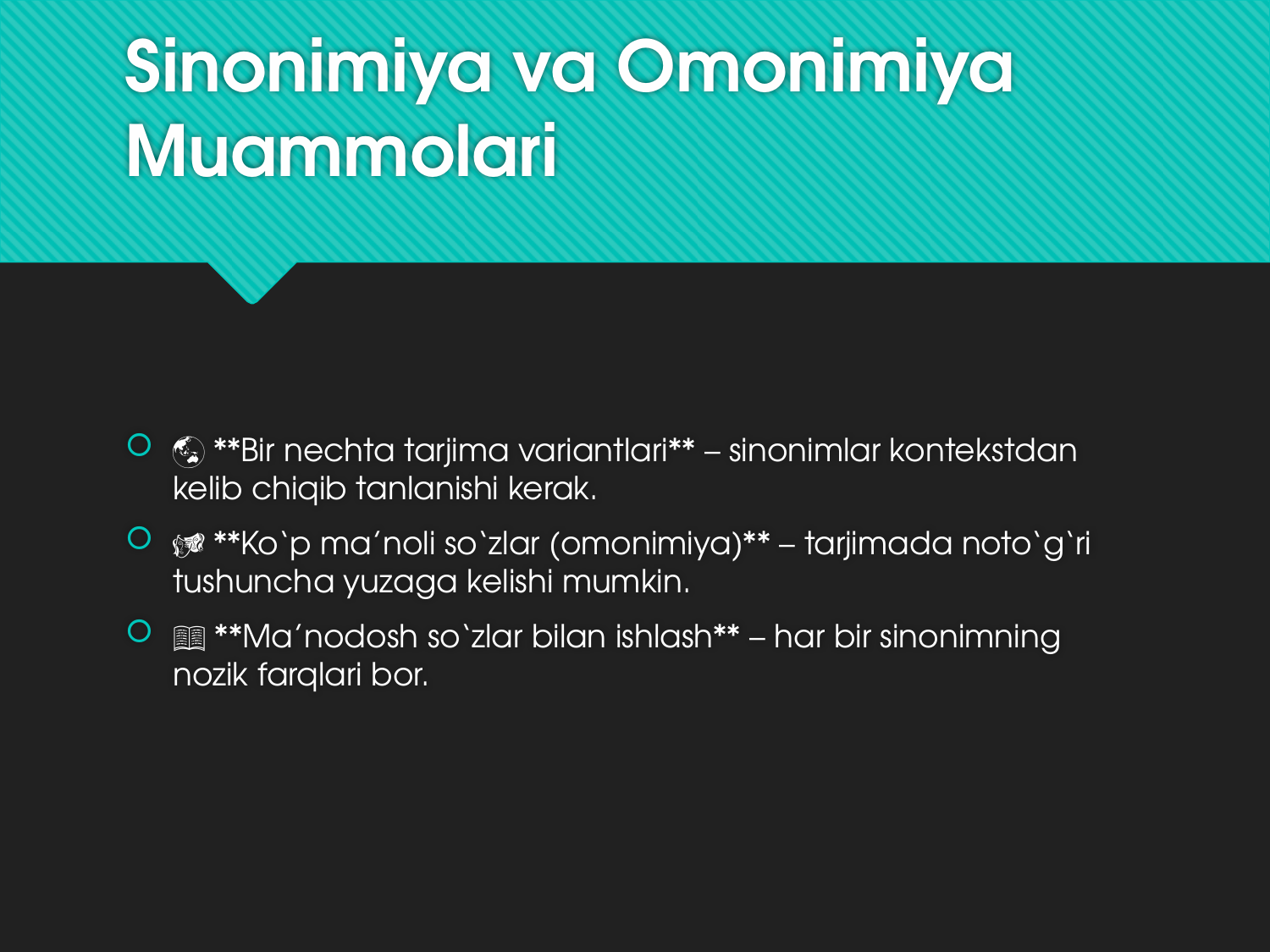

# Sinonimiya va Omonimiya Muammolari
🌏 **Bir nechta tarjima variantlari** – sinonimlar kontekstdan kelib chiqib tanlanishi kerak.
🎭 **Ko‘p ma’noli so‘zlar (omonimiya)** – tarjimada noto‘g‘ri tushuncha yuzaga kelishi mumkin.
📖 **Ma’nodosh so‘zlar bilan ishlash** – har bir sinonimning nozik farqlari bor.